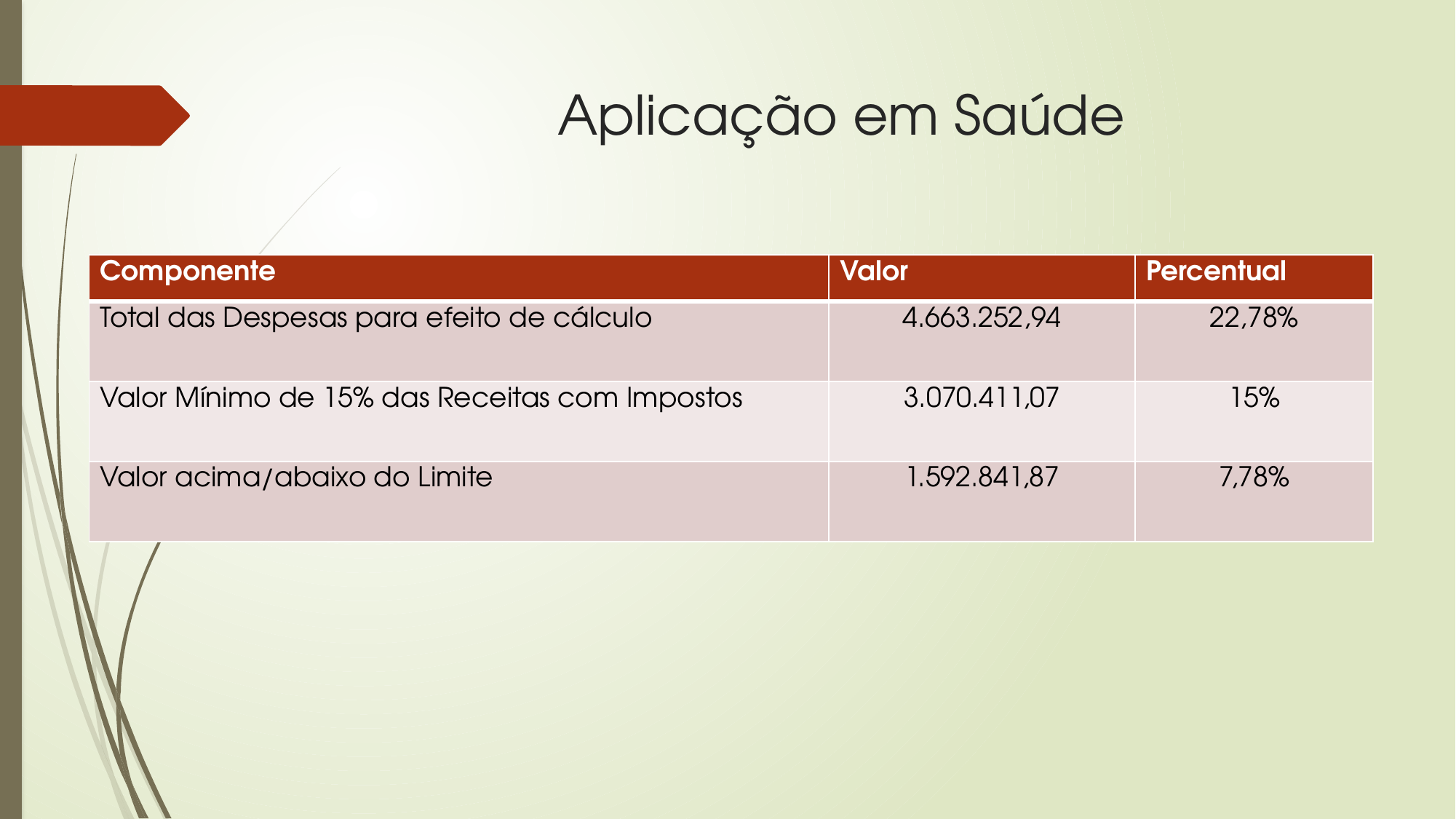

# Aplicação em Saúde
| Componente | Valor | Percentual |
| --- | --- | --- |
| Total das Despesas para efeito de cálculo | 4.663.252,94 | 22,78% |
| Valor Mínimo de 15% das Receitas com Impostos | 3.070.411,07 | 15% |
| Valor acima/abaixo do Limite | 1.592.841,87 | 7,78% |